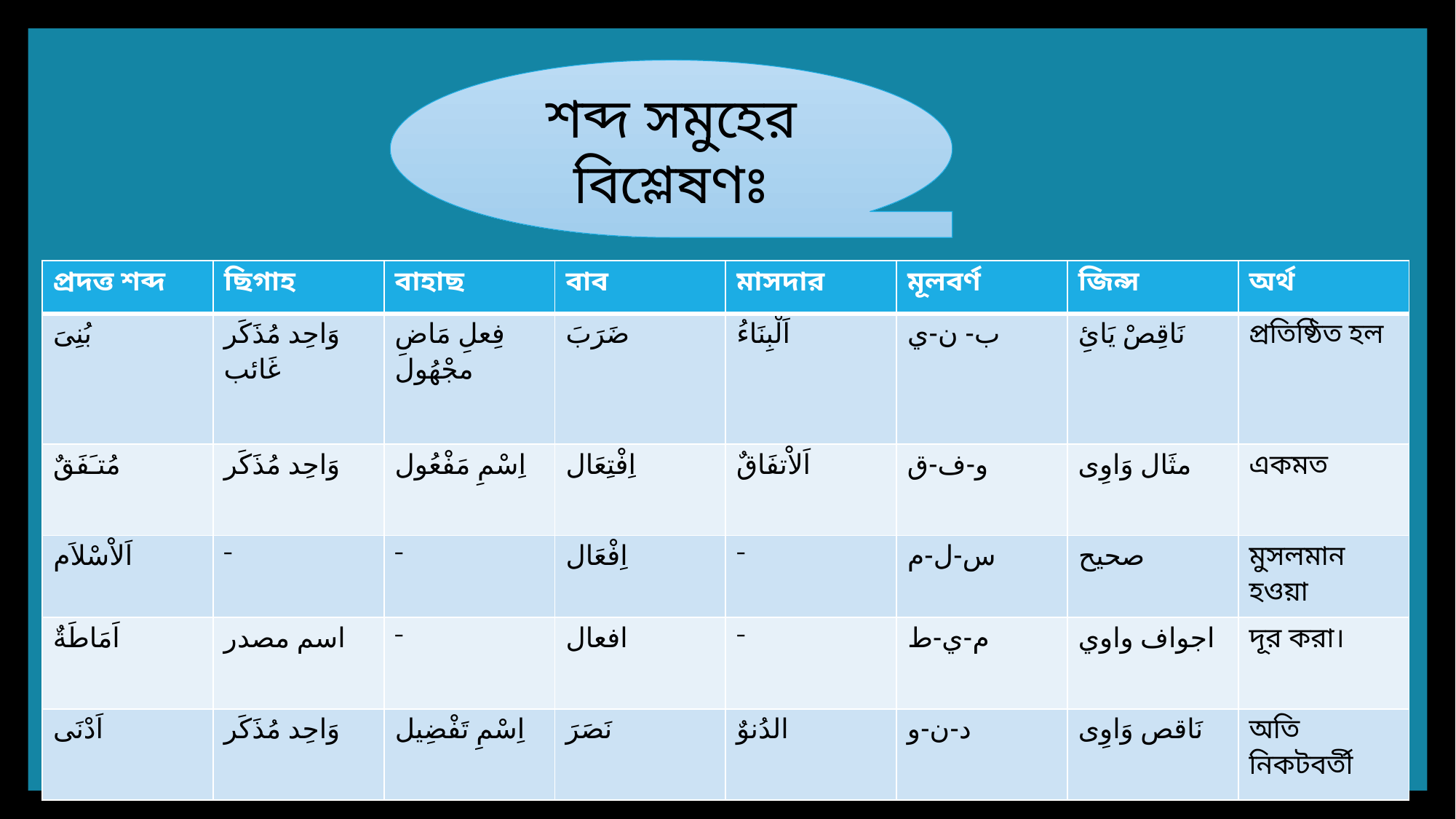

শব্দ সমুহের বিশ্লেষণঃ
| প্রদত্ত শব্দ | ছিগাহ | বাহাছ | বাব | মাসদার | মূলবর্ণ | জিন্স | অর্থ |
| --- | --- | --- | --- | --- | --- | --- | --- |
| بُنِىَ | وَاحِد مُذَكَر غَائب | فِعلِ مَاضِ مجْهُول | ضَرَبَ | اَلْبِنَاءُ | ب- ن-ي | نَاقِصْ يَائِ | প্রতিষ্ঠিত হল |
| مُتـَفَقٌ | وَاحِد مُذَكَر | اِسْمِ مَفْعُول | اِفْتِعَال | اَلاْتفَاقٌ | و-ف-ق | مثَال وَاوِى | একমত |
| اَلاْسْلاَم | - | - | اِفْعَال | - | س-ل-م | صحيح | মুসলমান হওয়া |
| اَمَاطَةٌ | اسم مصدر | - | افعال | - | م-ي-ط | اجواف واوي | দূর করা। |
| اَدْنَى | وَاحِد مُذَكَر | اِسْمِ تَفْضِيل | نَصَرَ | الدُنوٌ | د-ن-و | نَاقص وَاوِى | অতি নিকটবর্তী |